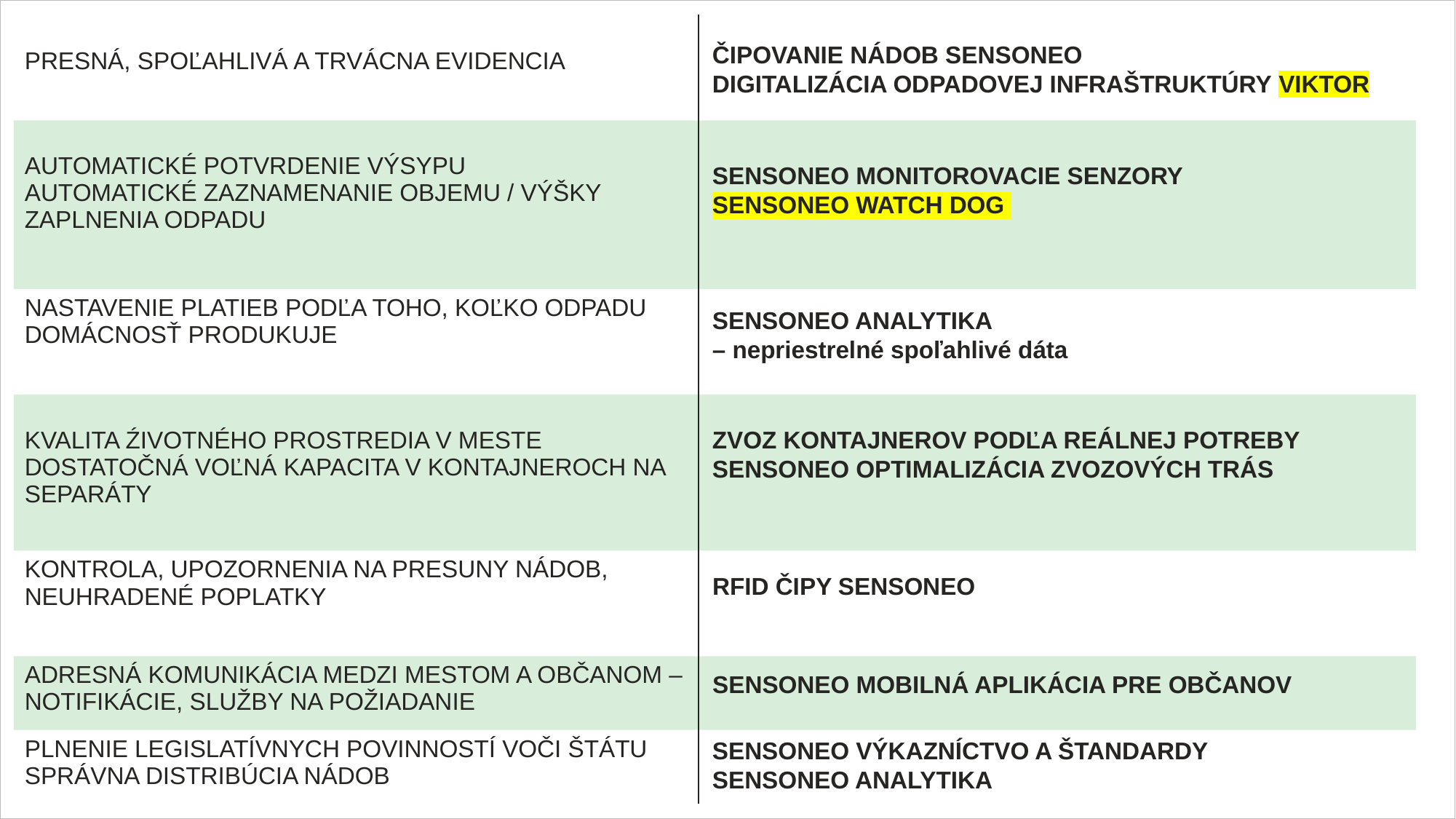

| PRESNÁ, SPOĽAHLIVÁ A TRVÁCNA EVIDENCIA |  |
| --- | --- |
| AUTOMATICKÉ POTVRDENIE VÝSYPU AUTOMATICKÉ ZAZNAMENANIE OBJEMU / VÝŠKY ZAPLNENIA ODPADU |  |
| NASTAVENIE PLATIEB PODĽA TOHO, KOĽKO ODPADU DOMÁCNOSŤ PRODUKUJE |  |
| KVALITA ŹIVOTNÉHO PROSTREDIA V MESTE DOSTATOČNÁ VOĽNÁ KAPACITA V KONTAJNEROCH NA SEPARÁTY |  |
| KONTROLA, UPOZORNENIA NA PRESUNY NÁDOB, NEUHRADENÉ POPLATKY |  |
| ADRESNÁ KOMUNIKÁCIA MEDZI MESTOM A OBČANOM – NOTIFIKÁCIE, SLUŽBY NA POŽIADANIE |  |
| PLNENIE LEGISLATÍVNYCH POVINNOSTÍ VOČI ŠTÁTU SPRÁVNA DISTRIBÚCIA NÁDOB |  |
ČIPOVANIE NÁDOB SENSONEO
DIGITALIZÁCIA ODPADOVEJ INFRAŠTRUKTÚRY VIKTOR

SENSONEO MONITOROVACIE SENZORY
SENSONEO WATCH DOG

SENSONEO ANALYTIKA
– nepriestrelné spoľahlivé dáta

ZVOZ KONTAJNEROV PODĽA REÁLNEJ POTREBY
SENSONEO OPTIMALIZÁCIA ZVOZOVÝCH TRÁS

RFID ČIPY SENSONEO

SENSONEO MOBILNÁ APLIKÁCIA PRE OBČANOV

SENSONEO VÝKAZNÍCTVO A ŠTANDARDY
SENSONEO ANALYTIKA